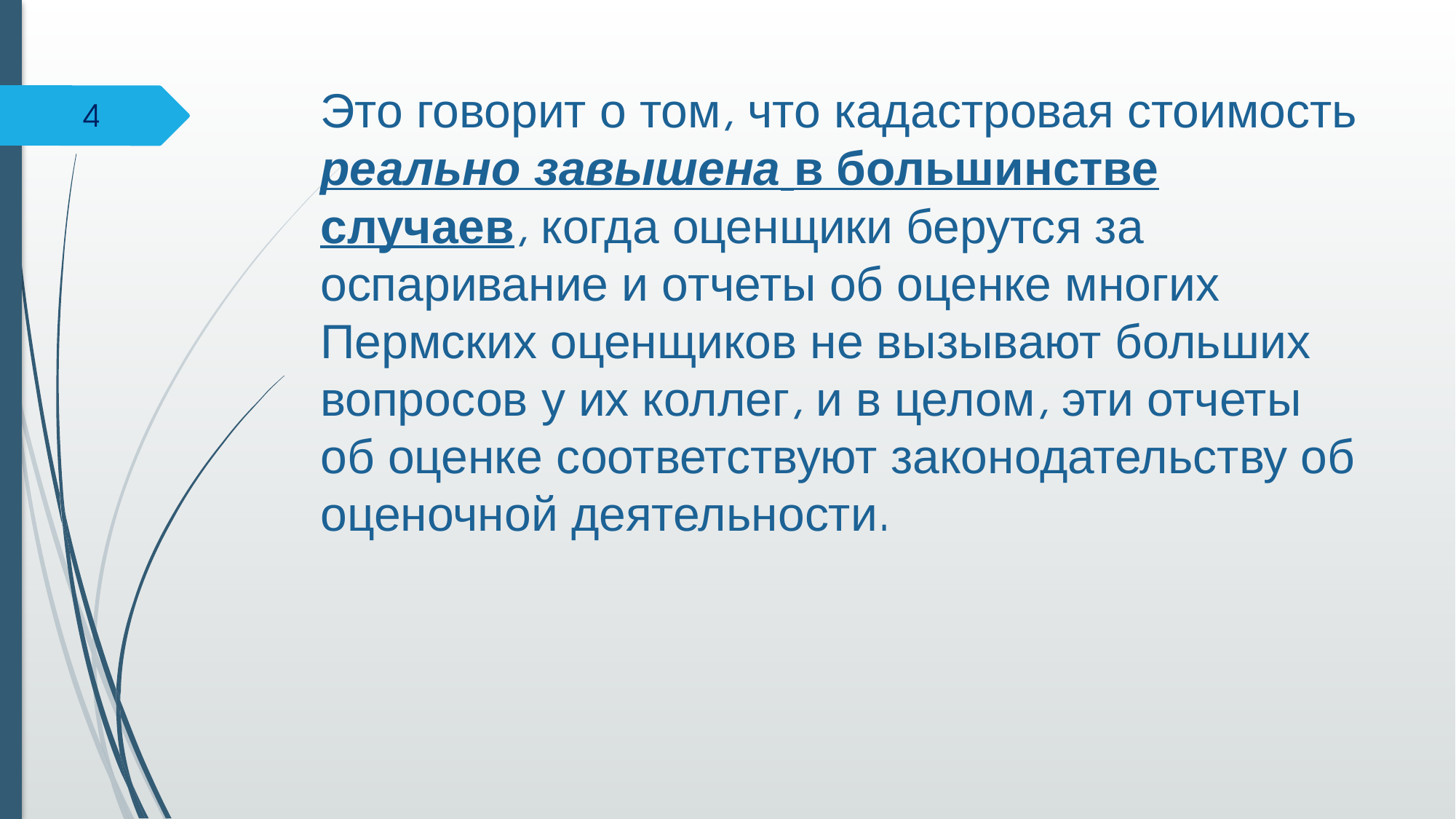

# Это говорит о том, что кадастровая стоимость реально завышена в большинстве случаев, когда оценщики берутся за оспаривание и отчеты об оценке многих Пермских оценщиков не вызывают больших вопросов у их коллег, и в целом, эти отчеты об оценке соответствуют законодательству об оценочной деятельности.
4